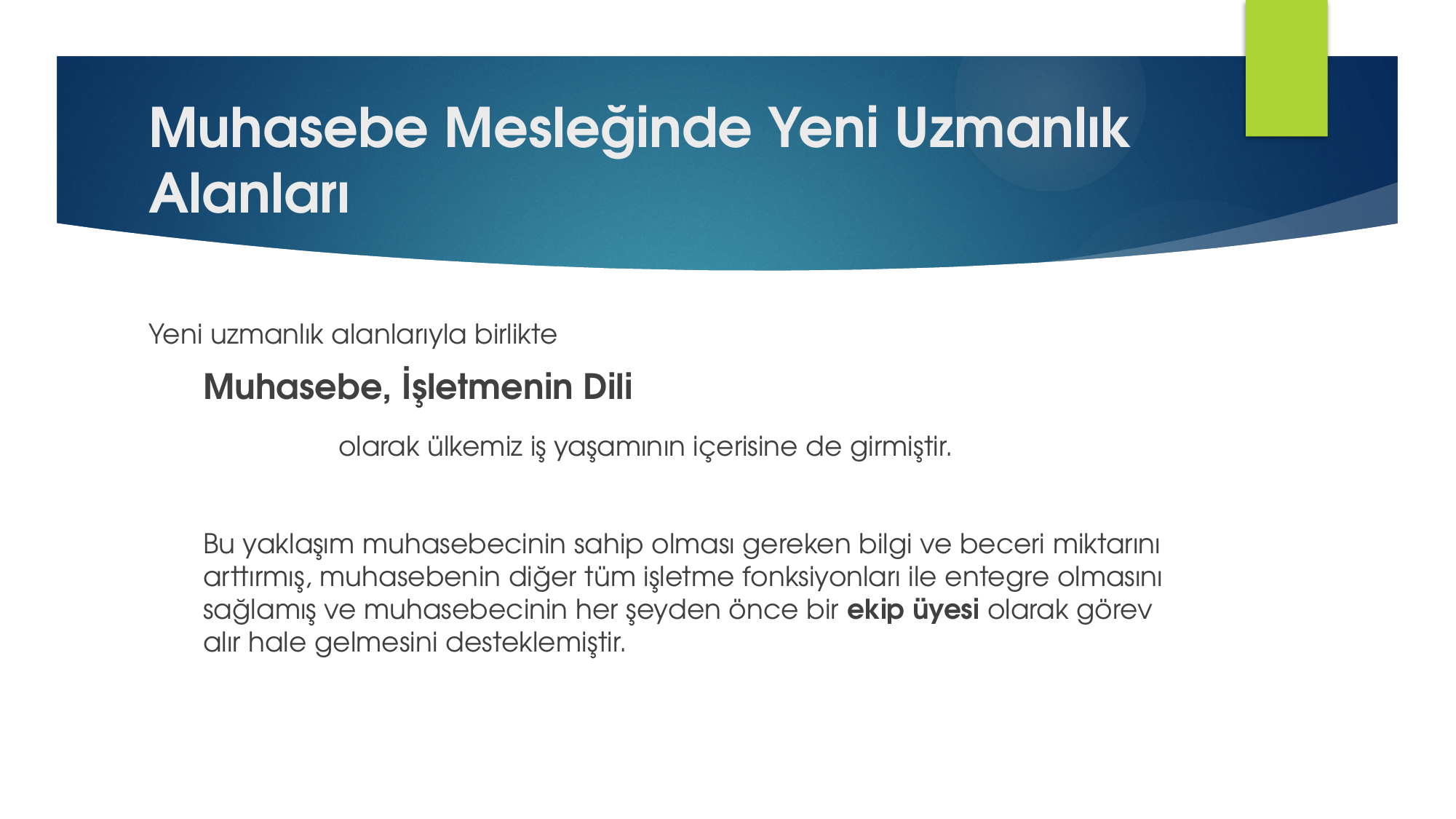

# Muhasebe Mesleğinde Yeni Uzmanlık Alanları
Yeni uzmanlık alanlarıyla birlikte
Muhasebe, İşletmenin Dili
              olarak ülkemiz iş yaşamının içerisine de girmiştir.

Bu yaklaşım muhasebecinin sahip olması gereken bilgi ve beceri miktarını arttırmış, muhasebenin diğer tüm işletme fonksiyonları ile entegre olmasını sağlamış ve muhasebecinin her şeyden önce bir ekip üyesi olarak görev alır hale gelmesini desteklemiştir.